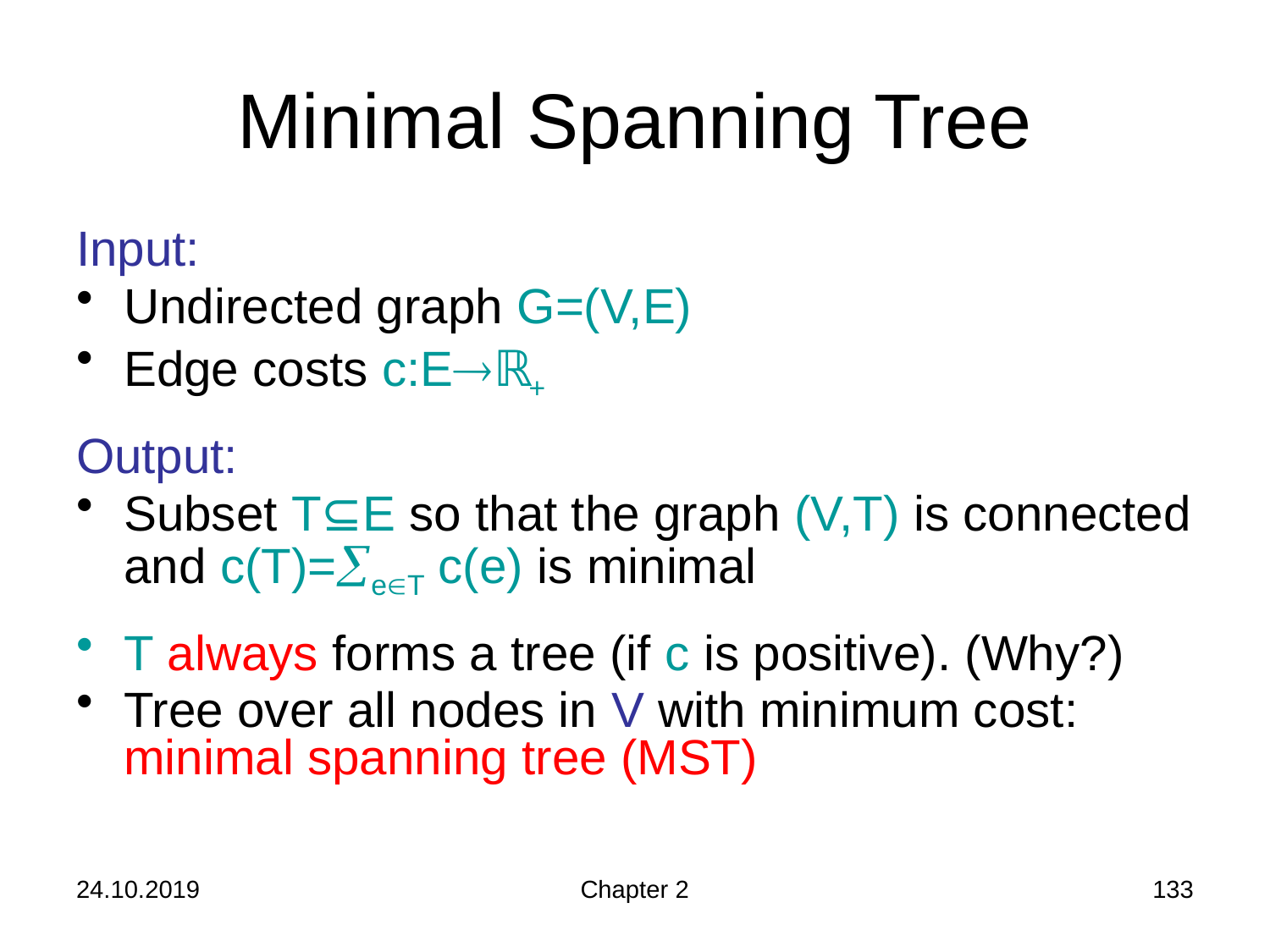

# Minimal Spanning Tree
Input:
Undirected graph G=(V,E)
Edge costs c:E→ℝ+

Output:
Subset T⊆E so that the graph (V,T) is connected and c(T)=∑e∈T c(e) is minimal

T always forms a tree (if c is positive). (Why?)
Tree over all nodes in V with minimum cost: minimal spanning tree (MST)
24.10.2019
Chapter 2
133